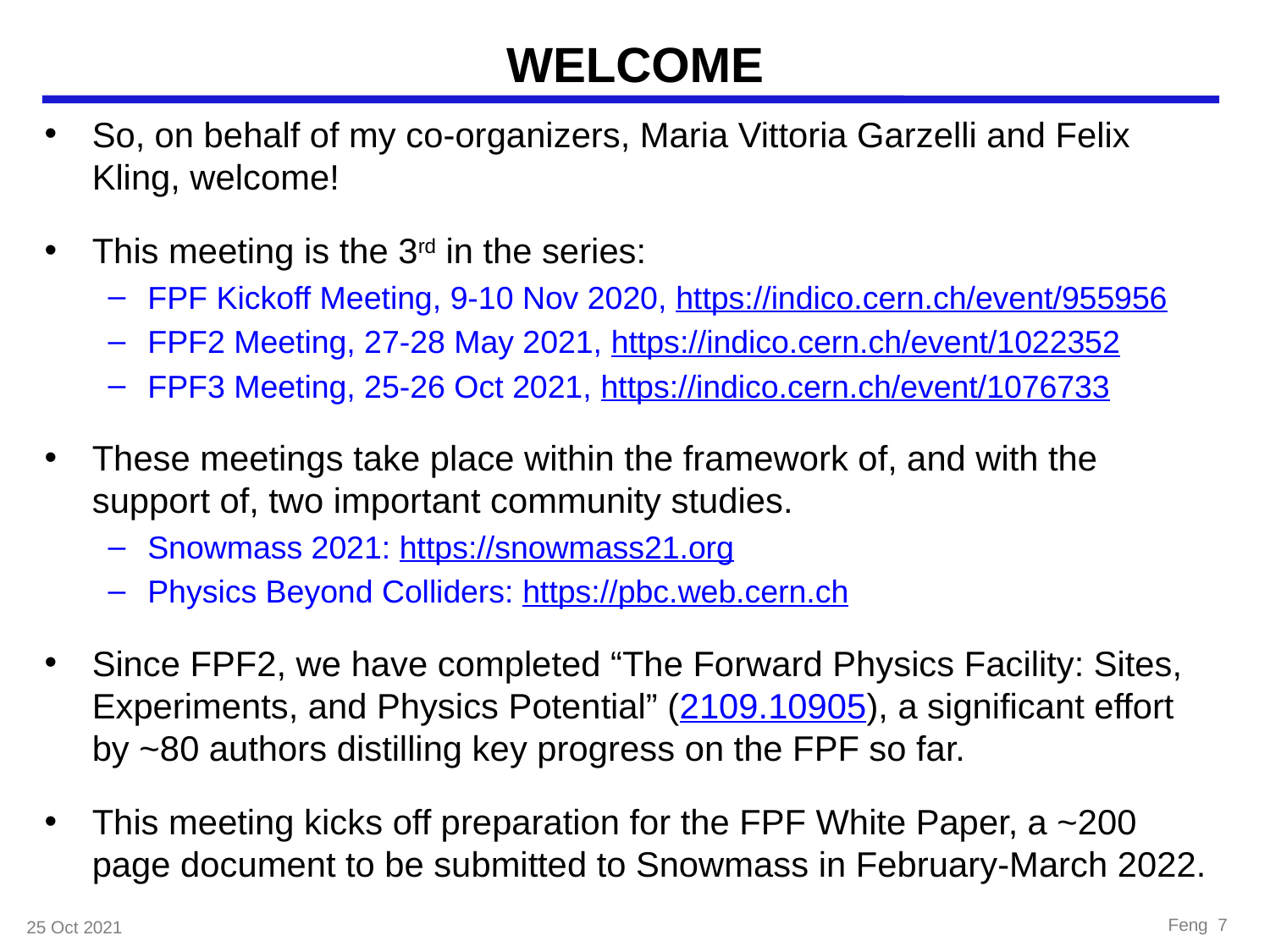

# WELCOME
So, on behalf of my co-organizers, Maria Vittoria Garzelli and Felix Kling, welcome!

This meeting is the 3rd in the series:
FPF Kickoff Meeting, 9-10 Nov 2020, https://indico.cern.ch/event/955956
FPF2 Meeting, 27-28 May 2021, https://indico.cern.ch/event/1022352
FPF3 Meeting, 25-26 Oct 2021, https://indico.cern.ch/event/1076733

These meetings take place within the framework of, and with the support of, two important community studies.
Snowmass 2021: https://snowmass21.org
Physics Beyond Colliders: https://pbc.web.cern.ch

Since FPF2, we have completed “The Forward Physics Facility: Sites, Experiments, and Physics Potential” (2109.10905), a significant effort by ~80 authors distilling key progress on the FPF so far.

This meeting kicks off preparation for the FPF White Paper, a ~200 page document to be submitted to Snowmass in February-March 2022.